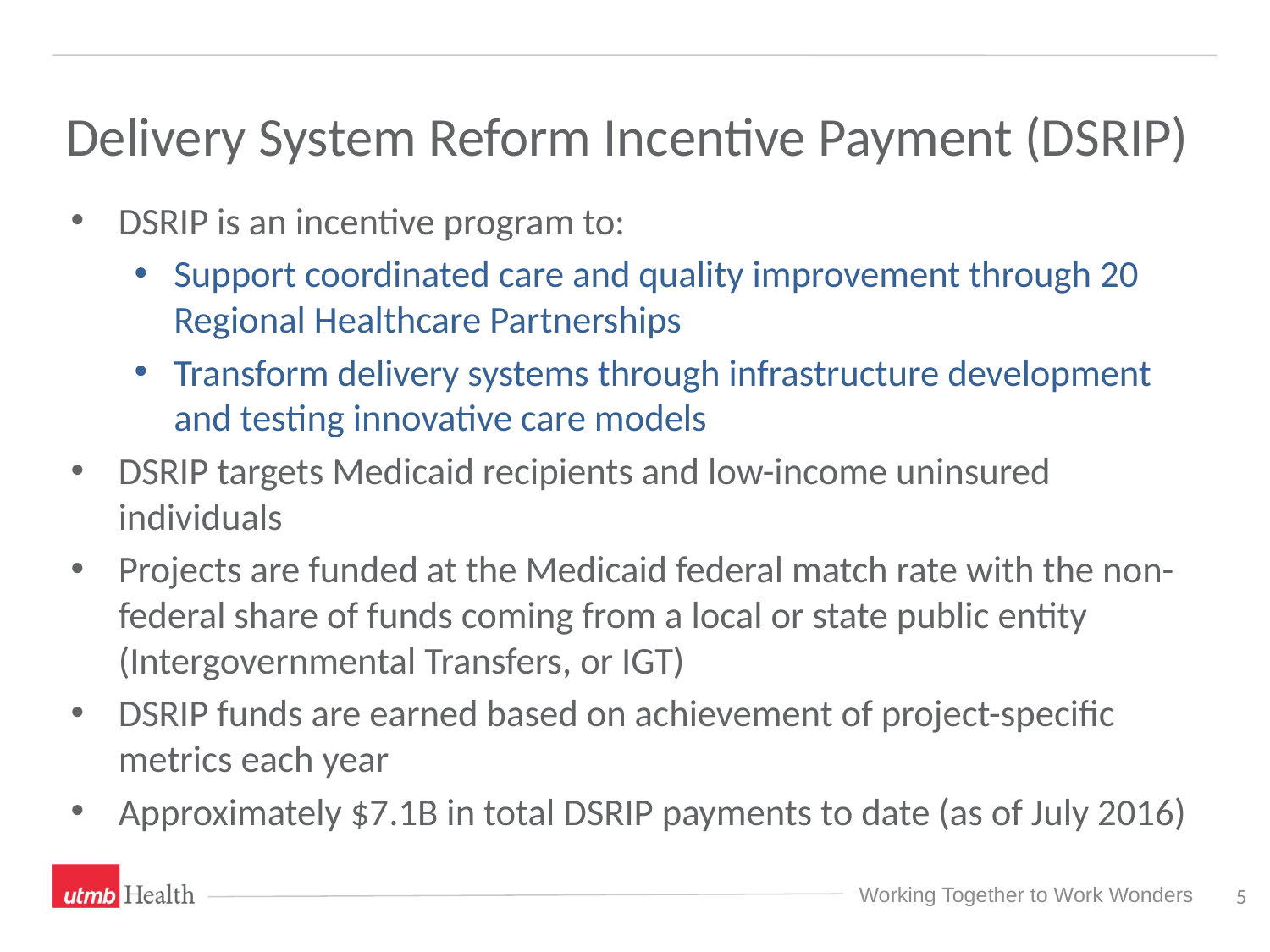

# Delivery System Reform Incentive Payment (DSRIP)
DSRIP is an incentive program to:
Support coordinated care and quality improvement through 20 Regional Healthcare Partnerships
Transform delivery systems through infrastructure development and testing innovative care models
DSRIP targets Medicaid recipients and low-income uninsured individuals
Projects are funded at the Medicaid federal match rate with the non-federal share of funds coming from a local or state public entity (Intergovernmental Transfers, or IGT)
DSRIP funds are earned based on achievement of project-specific metrics each year
Approximately $7.1B in total DSRIP payments to date (as of July 2016)
5